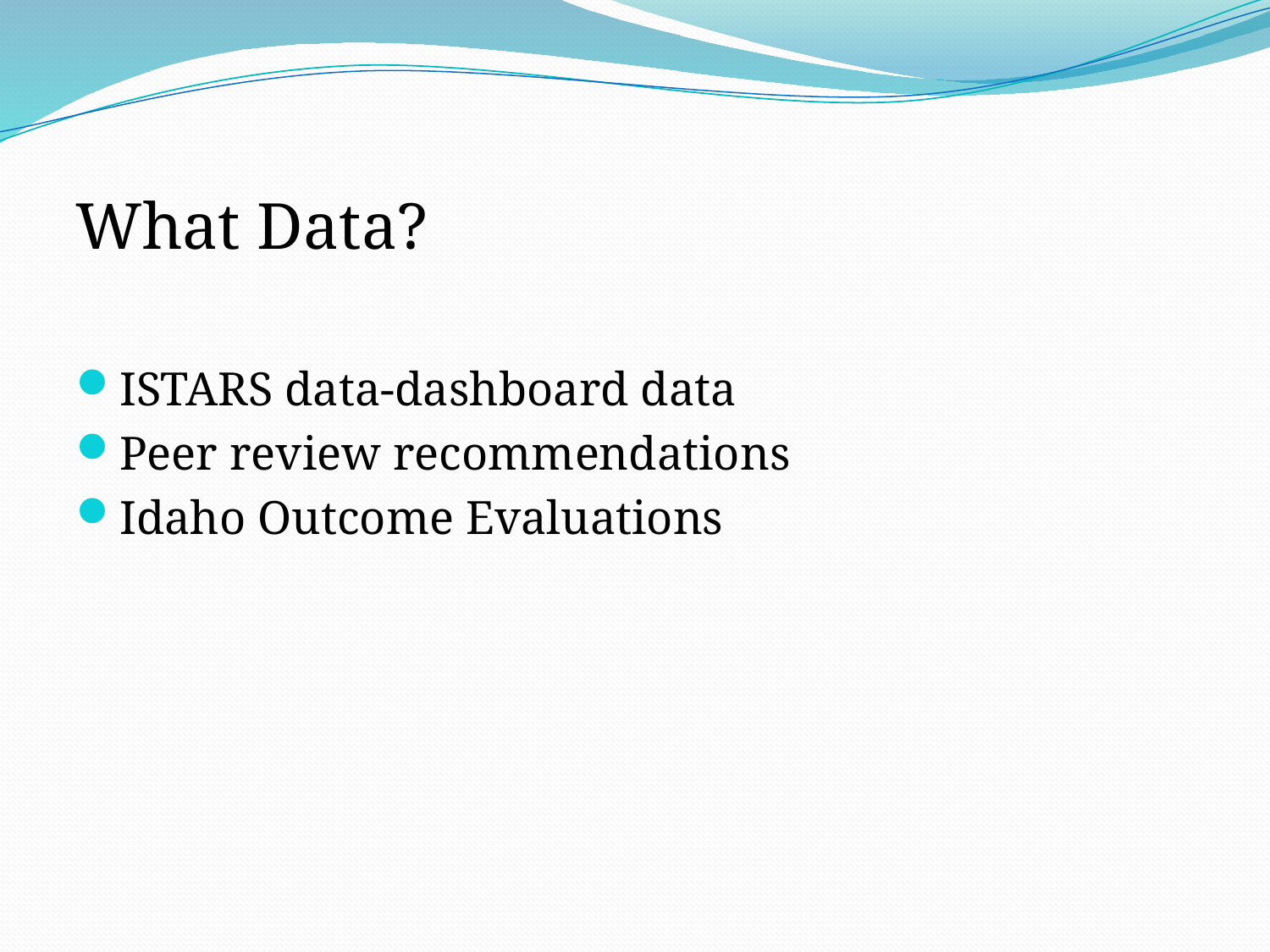

What Data?

ISTARS data-dashboard data
Peer review recommendations
Idaho Outcome Evaluations